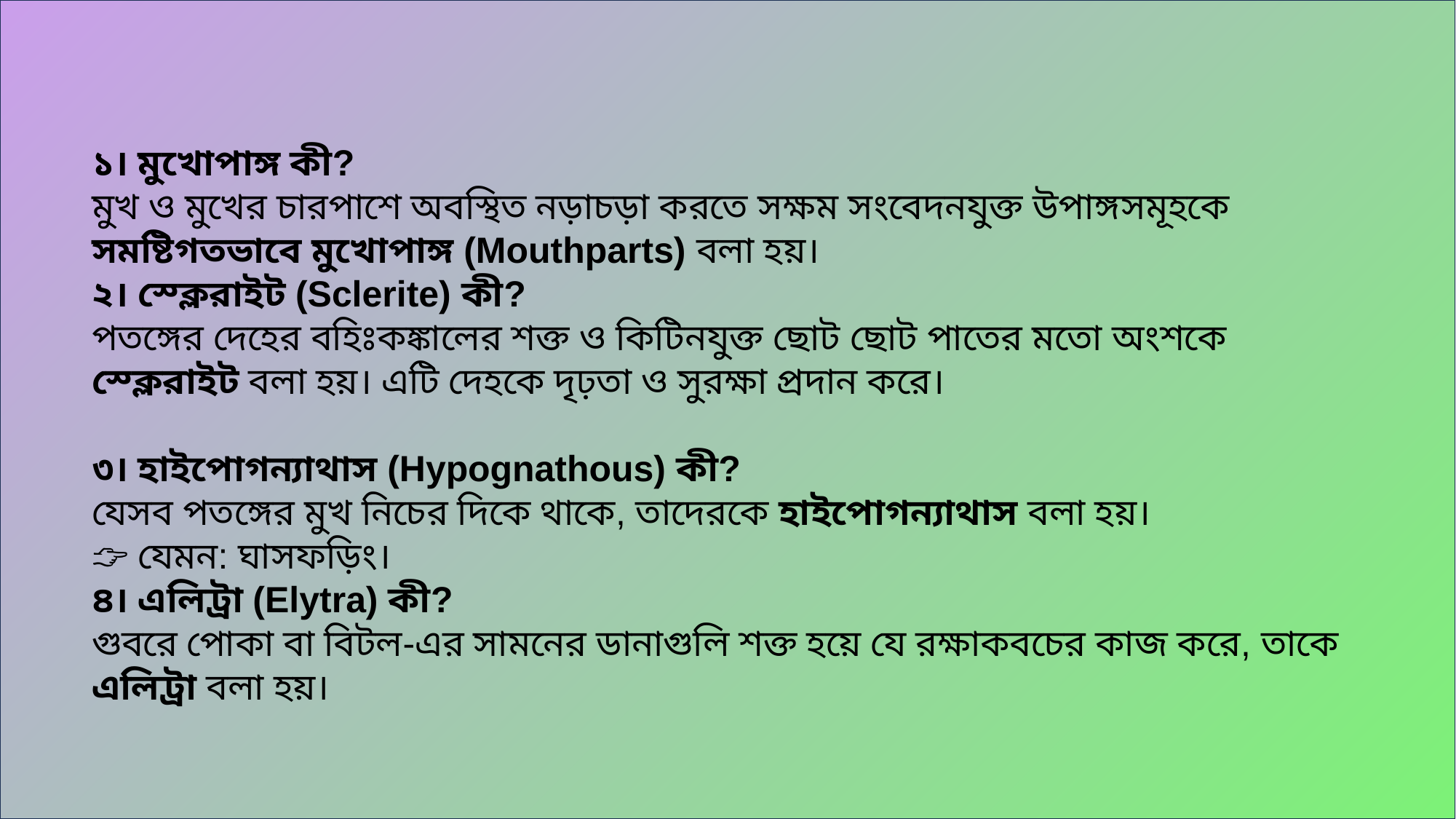

১। মুখোপাঙ্গ কী?
মুখ ও মুখের চারপাশে অবস্থিত নড়াচড়া করতে সক্ষম সংবেদনযুক্ত উপাঙ্গসমূহকে সমষ্টিগতভাবে মুখোপাঙ্গ (Mouthparts) বলা হয়।
২। স্ক্লেরাইট (Sclerite) কী?
পতঙ্গের দেহের বহিঃকঙ্কালের শক্ত ও কিটিনযুক্ত ছোট ছোট পাতের মতো অংশকে স্ক্লেরাইট বলা হয়। এটি দেহকে দৃঢ়তা ও সুরক্ষা প্রদান করে।
৩। হাইপোগন্যাথাস (Hypognathous) কী?
যেসব পতঙ্গের মুখ নিচের দিকে থাকে, তাদেরকে হাইপোগন্যাথাস বলা হয়।
👉 যেমন: ঘাসফড়িং।
৪। এলিট্রা (Elytra) কী?
গুবরে পোকা বা বিটল-এর সামনের ডানাগুলি শক্ত হয়ে যে রক্ষাকবচের কাজ করে, তাকে এলিট্রা বলা হয়।